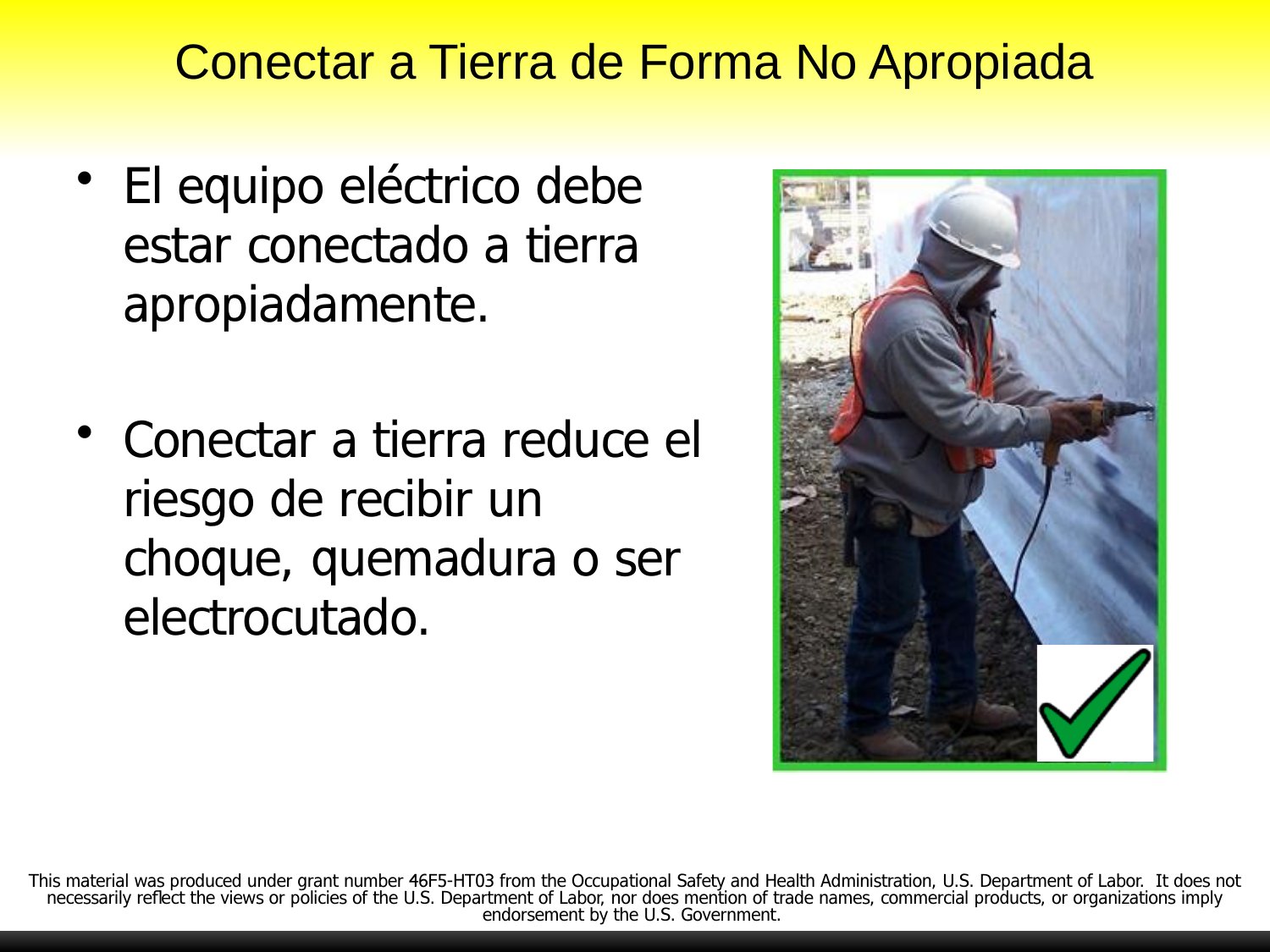

# Conectar a Tierra de Forma No Apropiada
El equipo eléctrico debe estar conectado a tierra apropiadamente.

Conectar a tierra reduce el riesgo de recibir un choque, quemadura o ser electrocutado.

This material was produced under grant number 46F5-HT03 from the Occupational Safety and Health Administration, U.S. Department of Labor.  It does not necessarily reflect the views or policies of the U.S. Department of Labor, nor does mention of trade names, commercial products, or organizations imply endorsement by the U.S. Government.